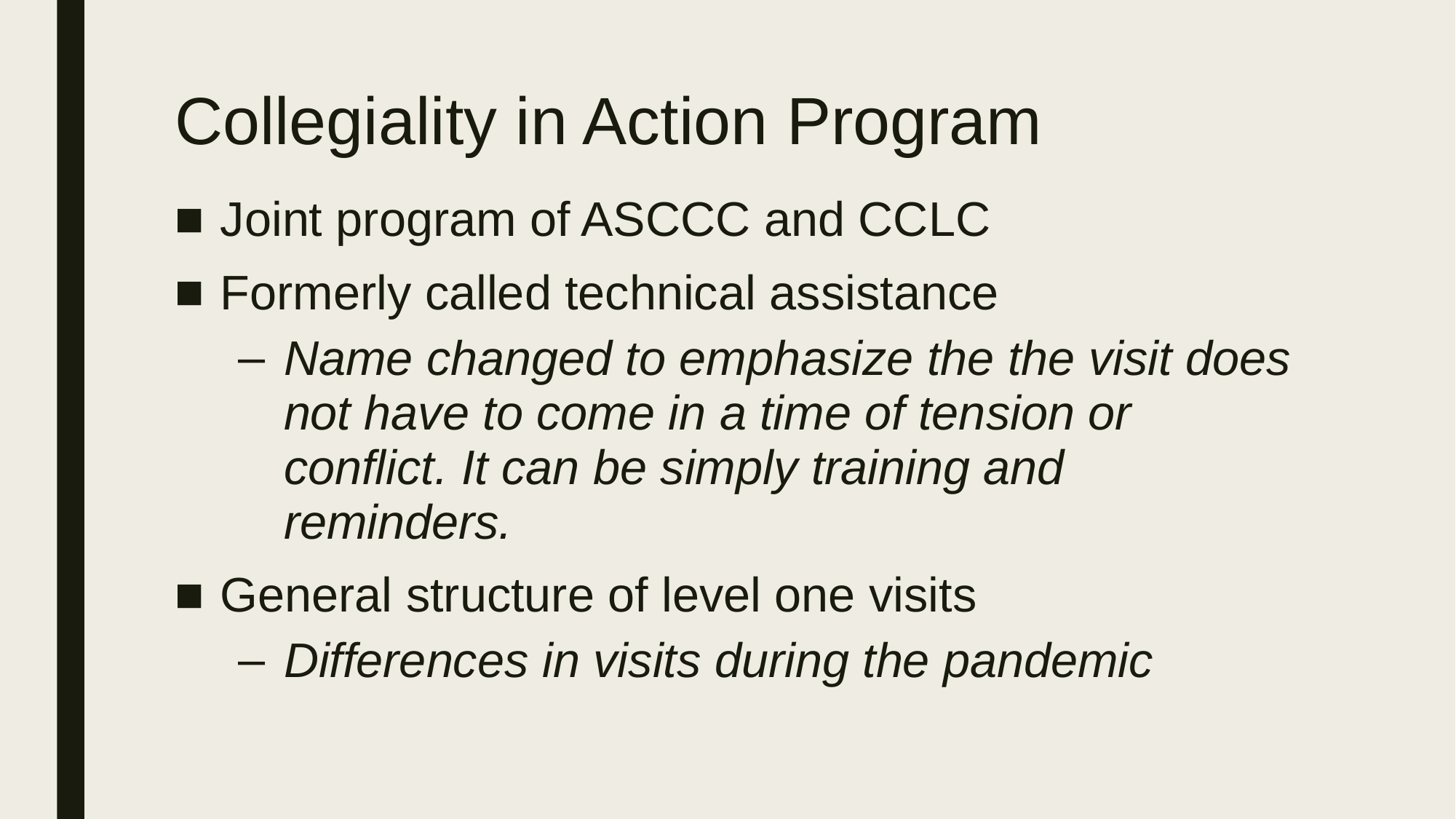

# Collegiality in Action Program
Joint program of ASCCC and CCLC
Formerly called technical assistance
Name changed to emphasize the the visit does not have to come in a time of tension or conflict. It can be simply training and reminders.
General structure of level one visits
Differences in visits during the pandemic